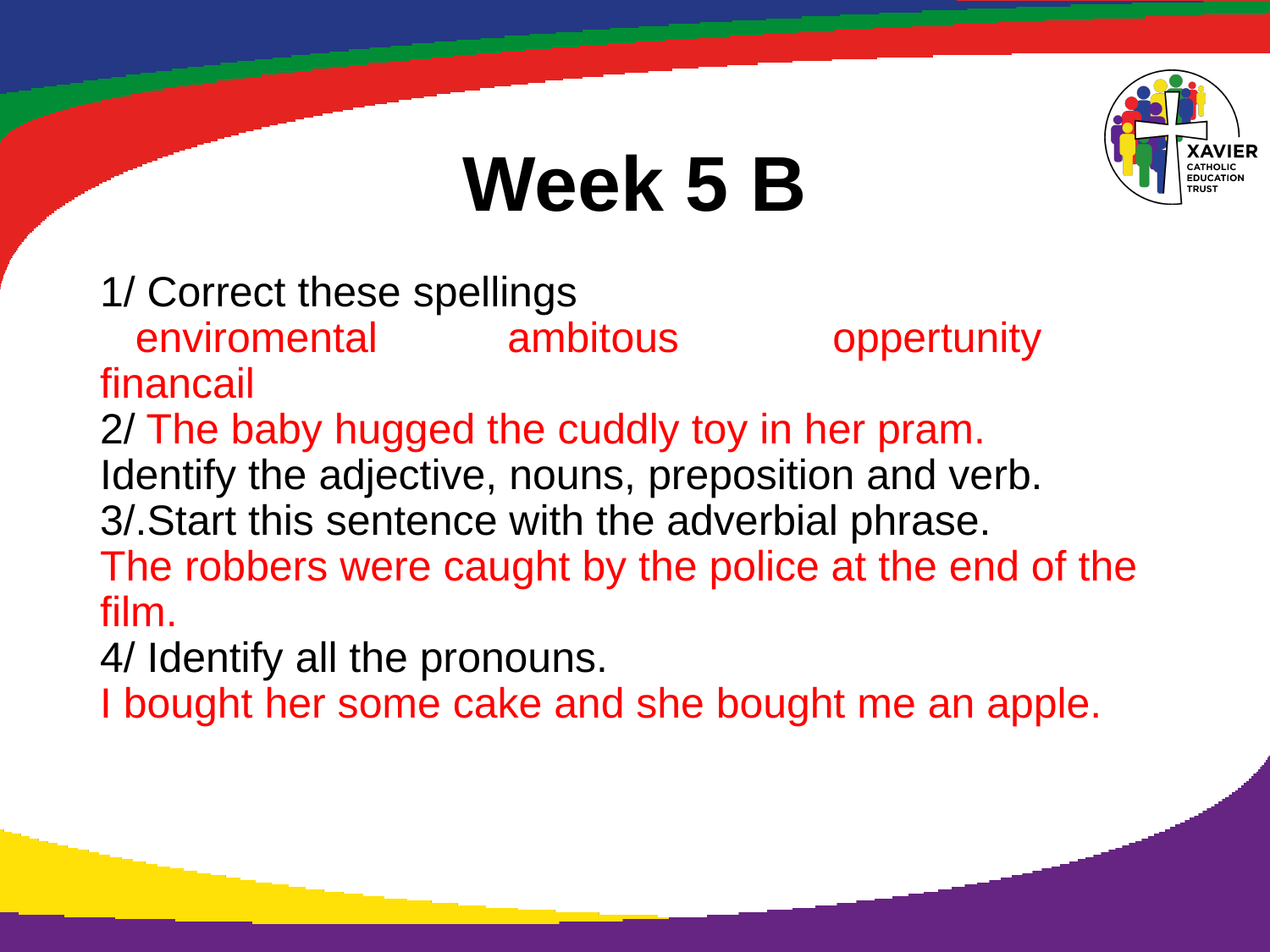

# Week 5 B
1/ Correct these spellings
   enviromental           ambitous             oppertunity       financail
2/ The baby hugged the cuddly toy in her pram.
Identify the adjective, nouns, preposition and verb.
3/.Start this sentence with the adverbial phrase.
The robbers were caught by the police at the end of the film.
4/ Identify all the pronouns.
I bought her some cake and she bought me an apple.